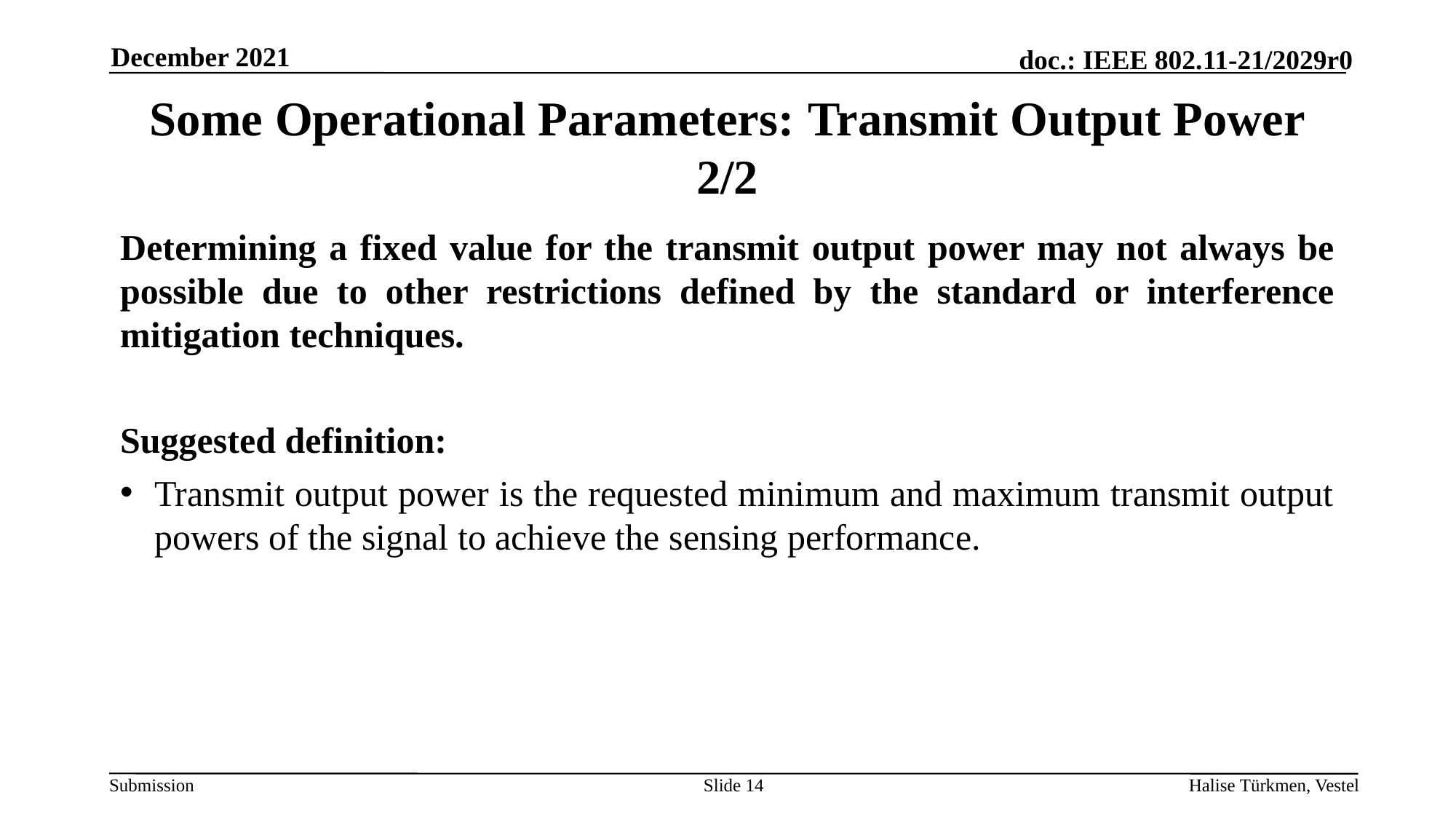

December 2021
# Some Operational Parameters: Transmit Output Power 2/2
Determining a fixed value for the transmit output power may not always be possible due to other restrictions defined by the standard or interference mitigation techniques.

Suggested definition:
Transmit output power is the requested minimum and maximum transmit output powers of the signal to achieve the sensing performance.

Slide 14
Halise Türkmen, Vestel